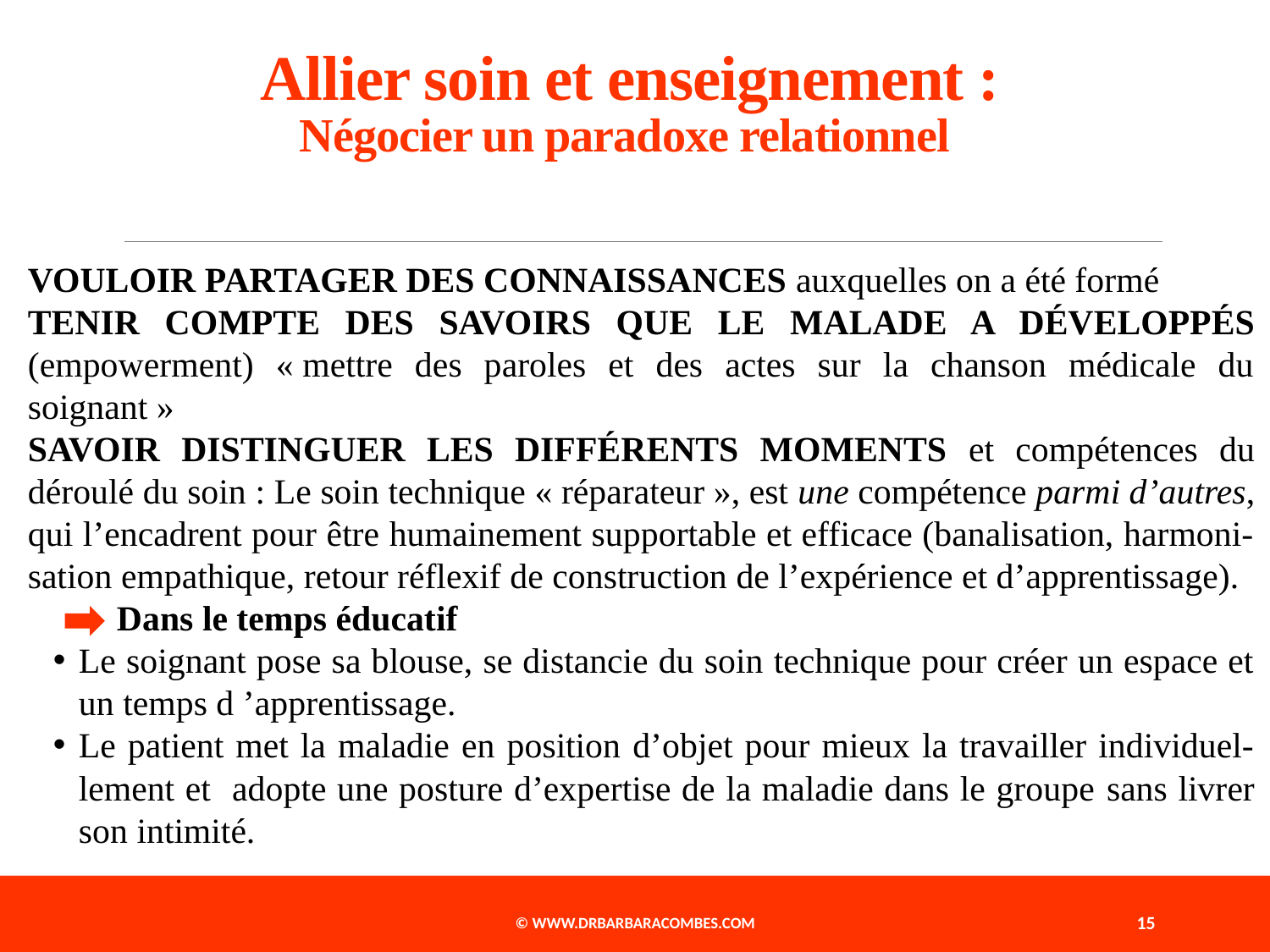

# Allier soin et enseignement : Négocier un paradoxe relationnel
VOULOIR PARTAGER DES CONNAISSANCES auxquelles on a été formé
TENIR COMPTE DES SAVOIRS QUE LE MALADE A DÉVELOPPÉS (empowerment) « mettre des paroles et des actes sur la chanson médicale du soignant »
SAVOIR DISTINGUER LES DIFFÉRENTS MOMENTS et compétences du déroulé du soin : Le soin technique « réparateur », est une compétence parmi d’autres, qui l’encadrent pour être humainement supportable et efficace (banalisation, harmoni-sation empathique, retour réflexif de construction de l’expérience et d’apprentissage).
          Dans le temps éducatif
Le soignant pose sa blouse, se distancie du soin technique pour créer un espace et un temps d ’apprentissage.
Le patient met la maladie en position d’objet pour mieux la travailler individuel-lement et  adopte une posture d’expertise de la maladie dans le groupe sans livrer son intimité.

© www.drbarbaracombes.com
15